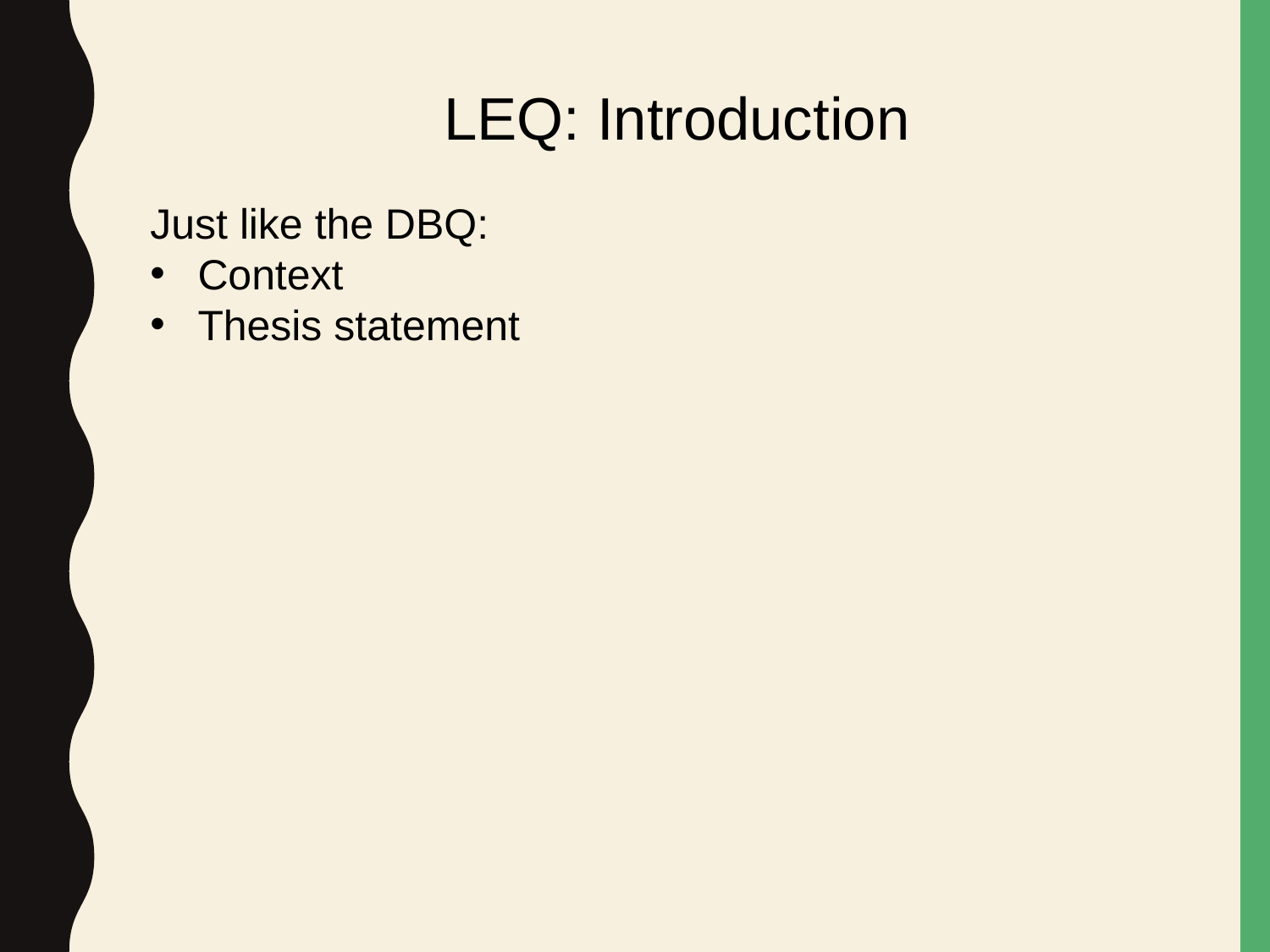

LEQ: Introduction
Just like the DBQ:
Context
Thesis statement